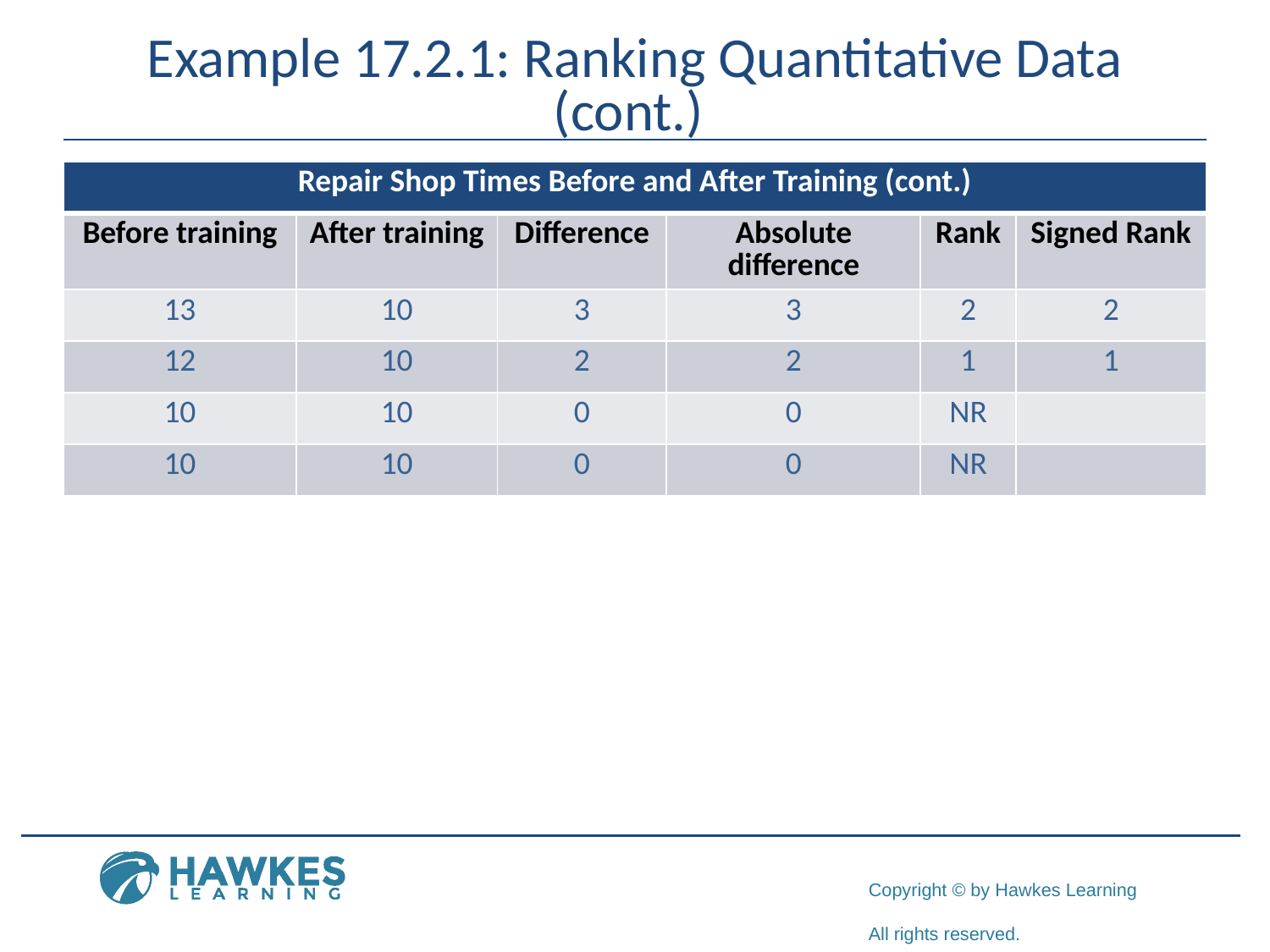

# Example 17.2.1: Ranking Quantitative Data (cont.)
| Repair Shop Times Before and After Training (cont.) |  |  |  |  |  |
| --- | --- | --- | --- | --- | --- |
| Before training | After training | Difference | Absolute difference | Rank | Signed Rank |
| 13 | 10 | 3 | 3 | 2 | 2 |
| 12 | 10 | 2 | 2 | 1 | 1 |
| 10 | 10 | 0 | 0 | NR |  |
| 10 | 10 | 0 | 0 | NR |  |